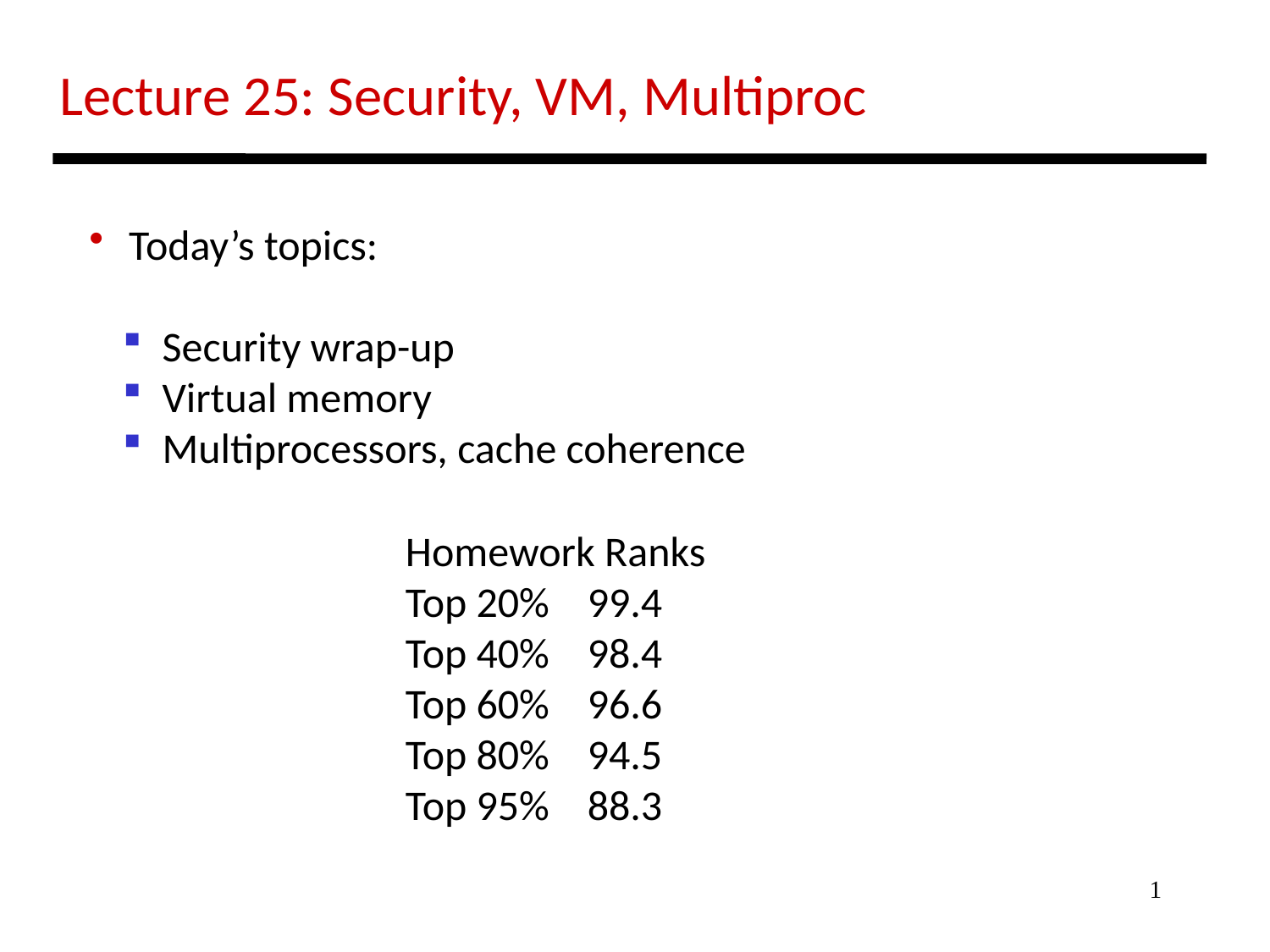

Lecture 25: Security, VM, Multiproc

 Today’s topics:

 Security wrap-up
 Virtual memory
 Multiprocessors, cache coherence

Homework Ranks
Top 20%    99.4
Top 40%    98.4
Top 60%    96.6
Top 80%    94.5
Top 95%    88.3
1